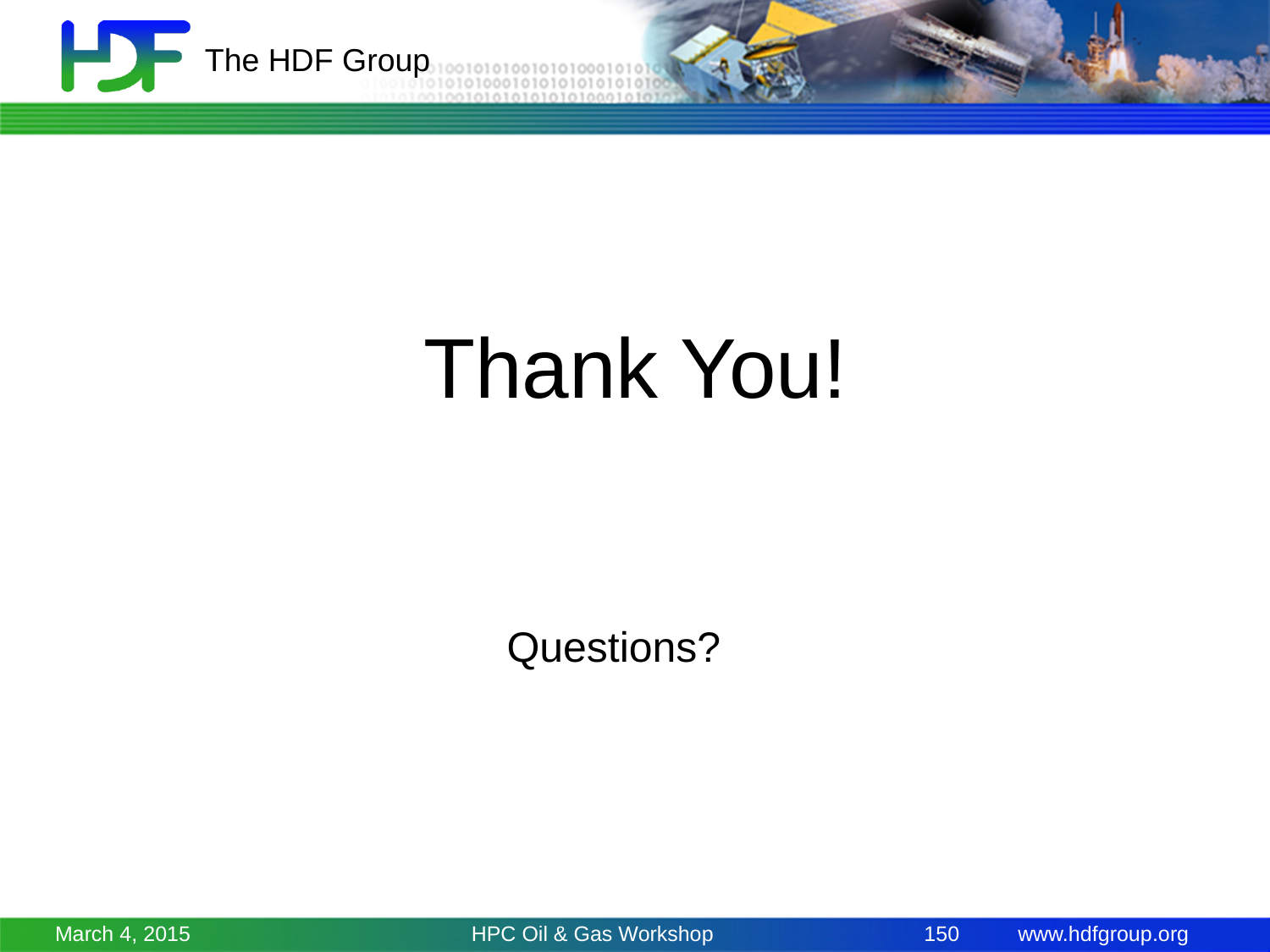

# Thank You!
Questions?
March 4, 2015
HPC Oil & Gas Workshop
150